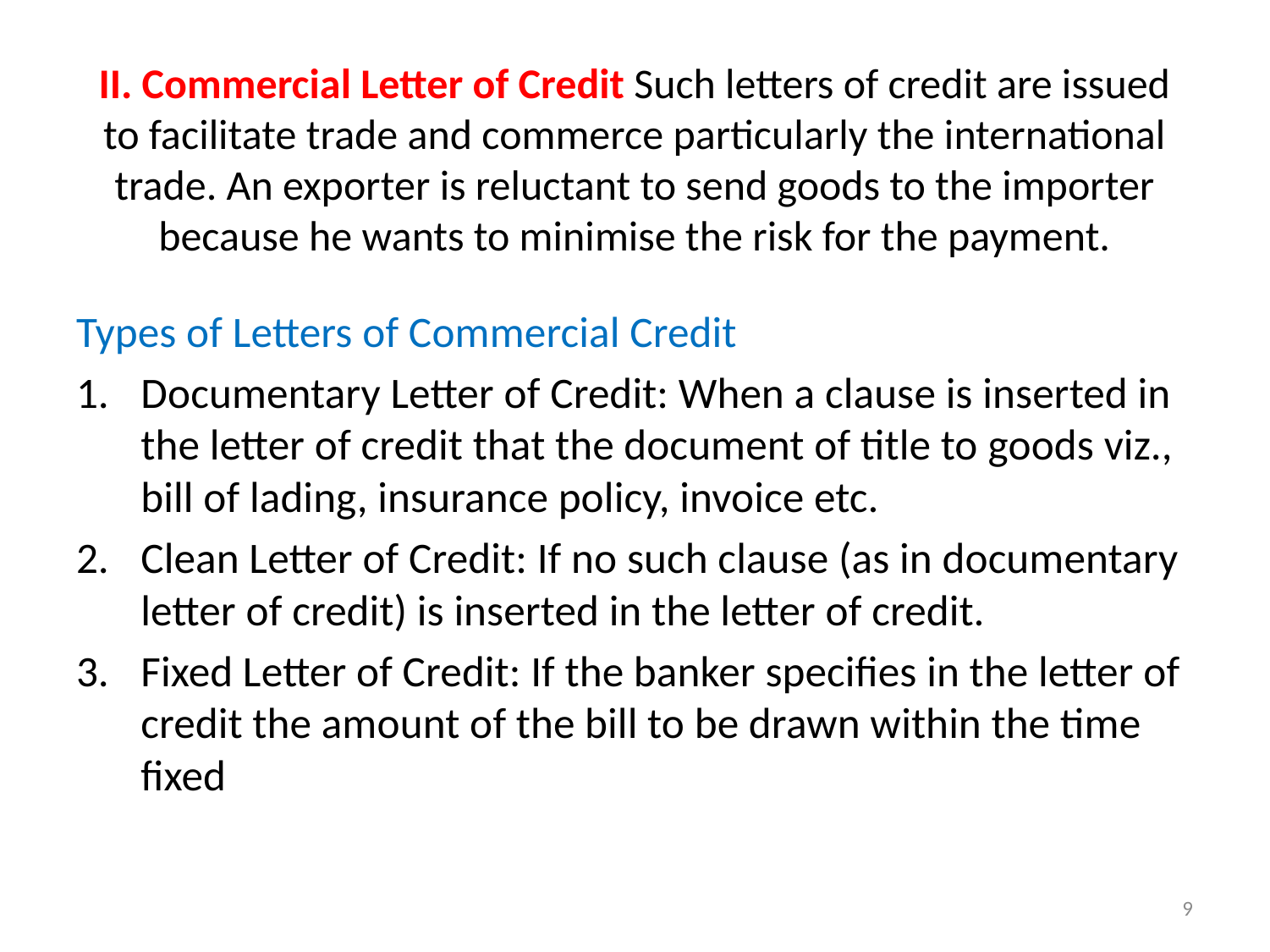

# II. Commercial Letter of Credit Such letters of credit are issued to facilitate trade and commerce particularly the international trade. An exporter is reluctant to send goods to the importer because he wants to minimise the risk for the payment.
Types of Letters of Commercial Credit
Documentary Letter of Credit: When a clause is inserted in the letter of credit that the document of title to goods viz., bill of lading, insurance policy, invoice etc.
Clean Letter of Credit: If no such clause (as in documentary letter of credit) is inserted in the letter of credit.
Fixed Letter of Credit: If the banker specifies in the letter of credit the amount of the bill to be drawn within the time fixed
9